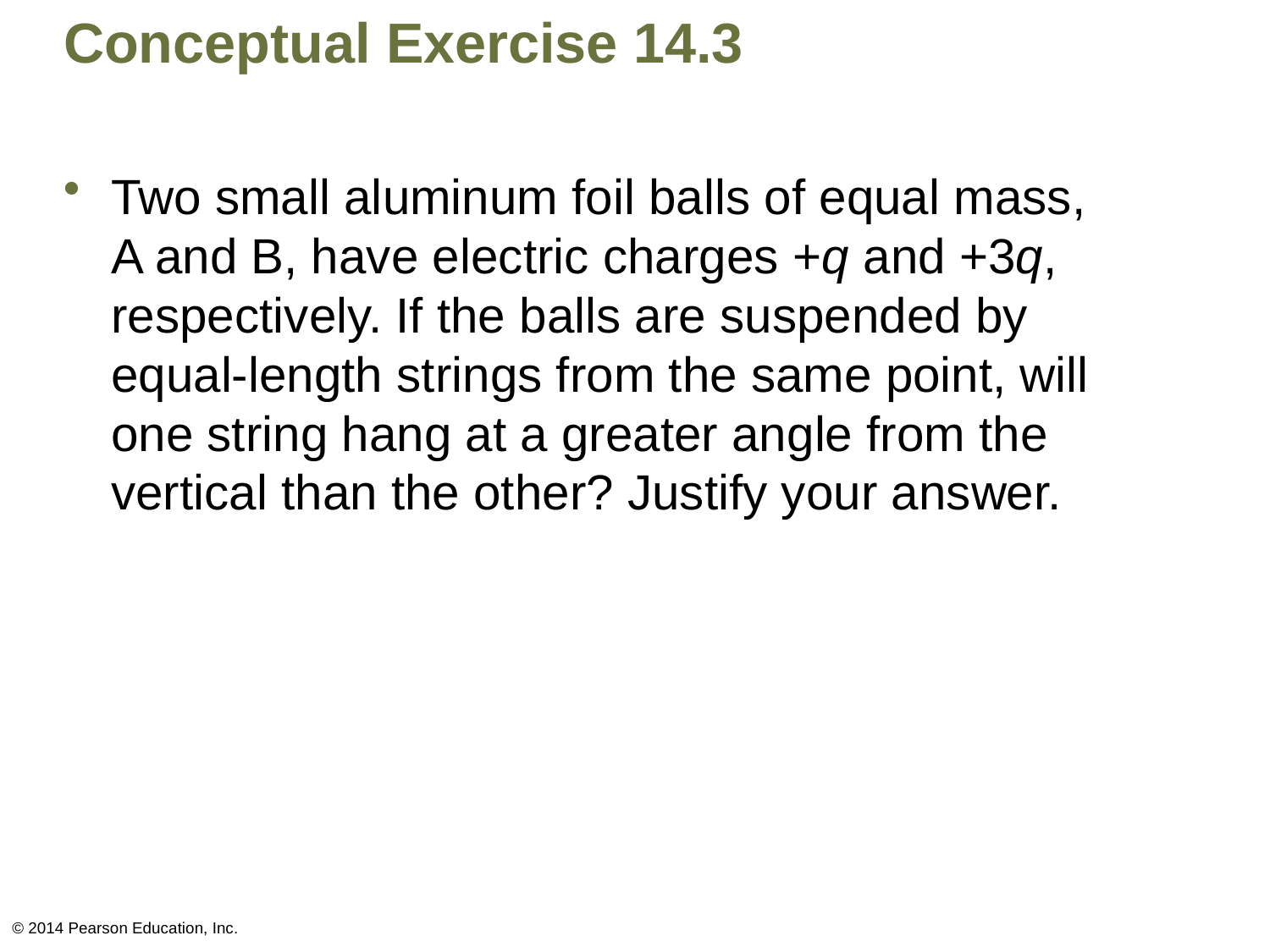

# Conceptual Exercise 14.3
Two small aluminum foil balls of equal mass, A and B, have electric charges +q and +3q, respectively. If the balls are suspended by equal-length strings from the same point, will one string hang at a greater angle from the vertical than the other? Justify your answer.
© 2014 Pearson Education, Inc.